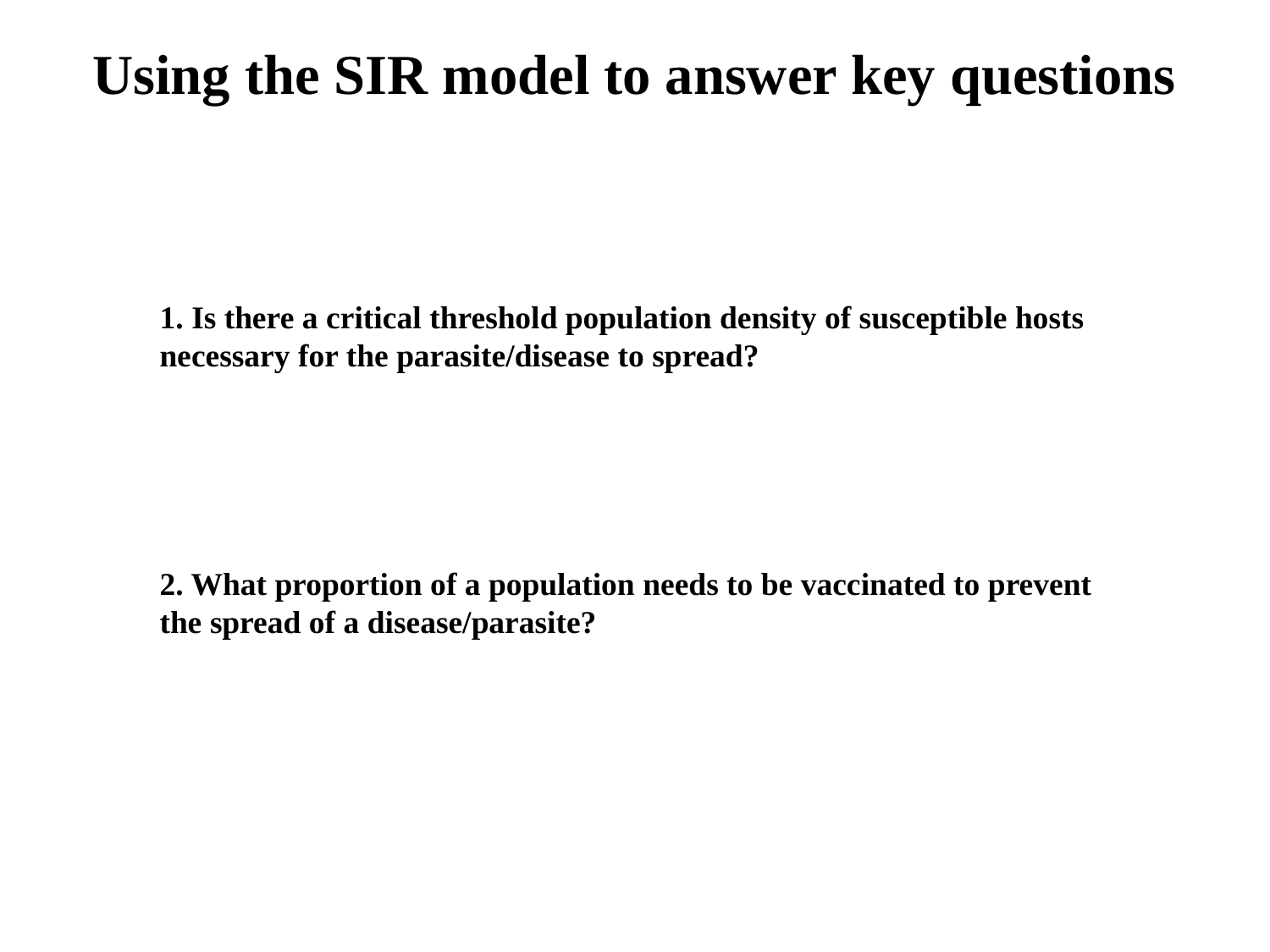

Using the SIR model to answer key questions
1. Is there a critical threshold population density of susceptible hosts necessary for the parasite/disease to spread?

2. What proportion of a population needs to be vaccinated to prevent the spread of a disease/parasite?